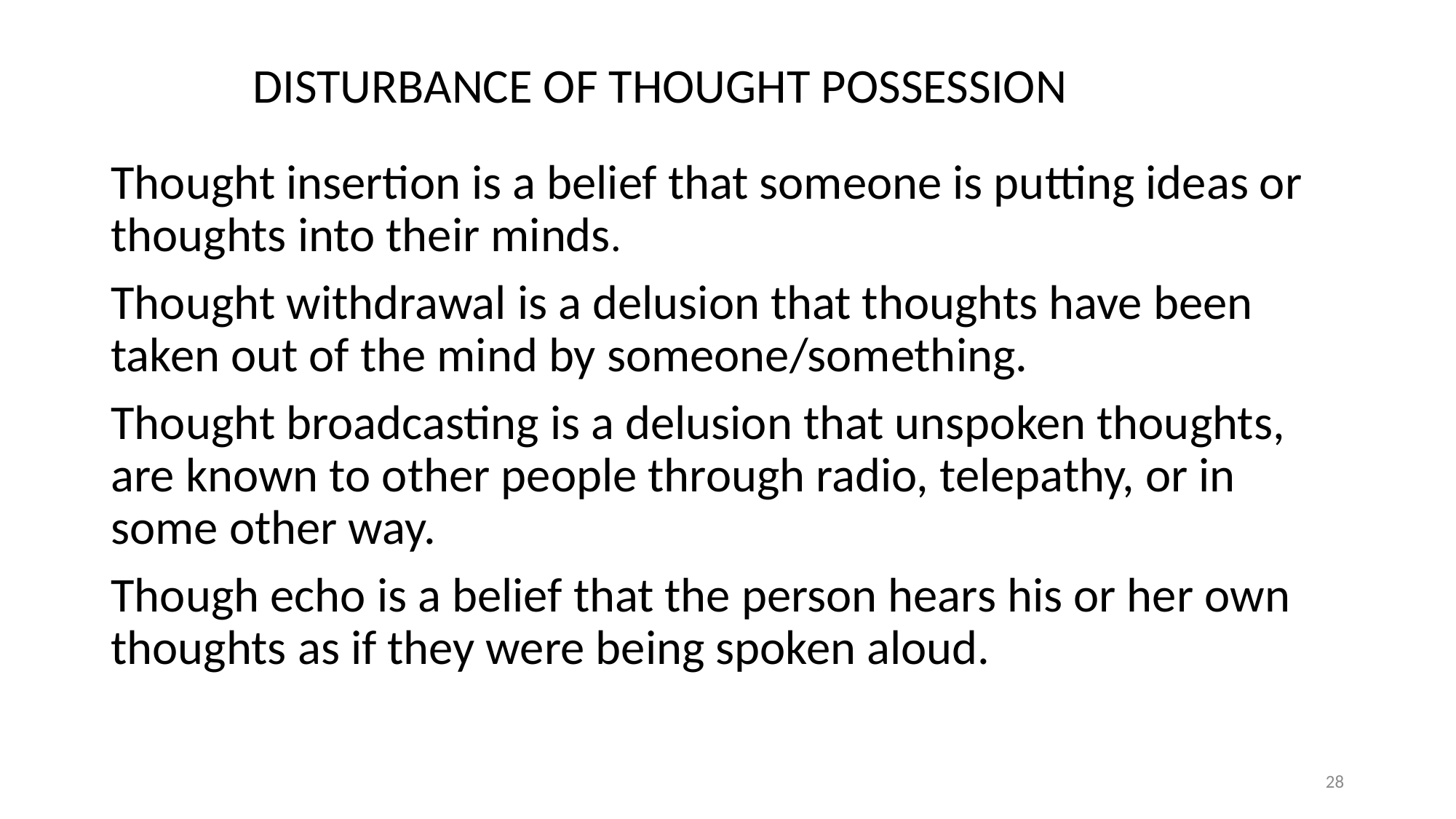

# DISTURBANCE OF THOUGHT POSSESSION
Thought insertion is a belief that someone is putting ideas or thoughts into their minds.
Thought withdrawal is a delusion that thoughts have been taken out of the mind by someone/something.
Thought broadcasting is a delusion that unspoken thoughts, are known to other people through radio, telepathy, or in some other way.
Though echo is a belief that the person hears his or her own thoughts as if they were being spoken aloud.

28